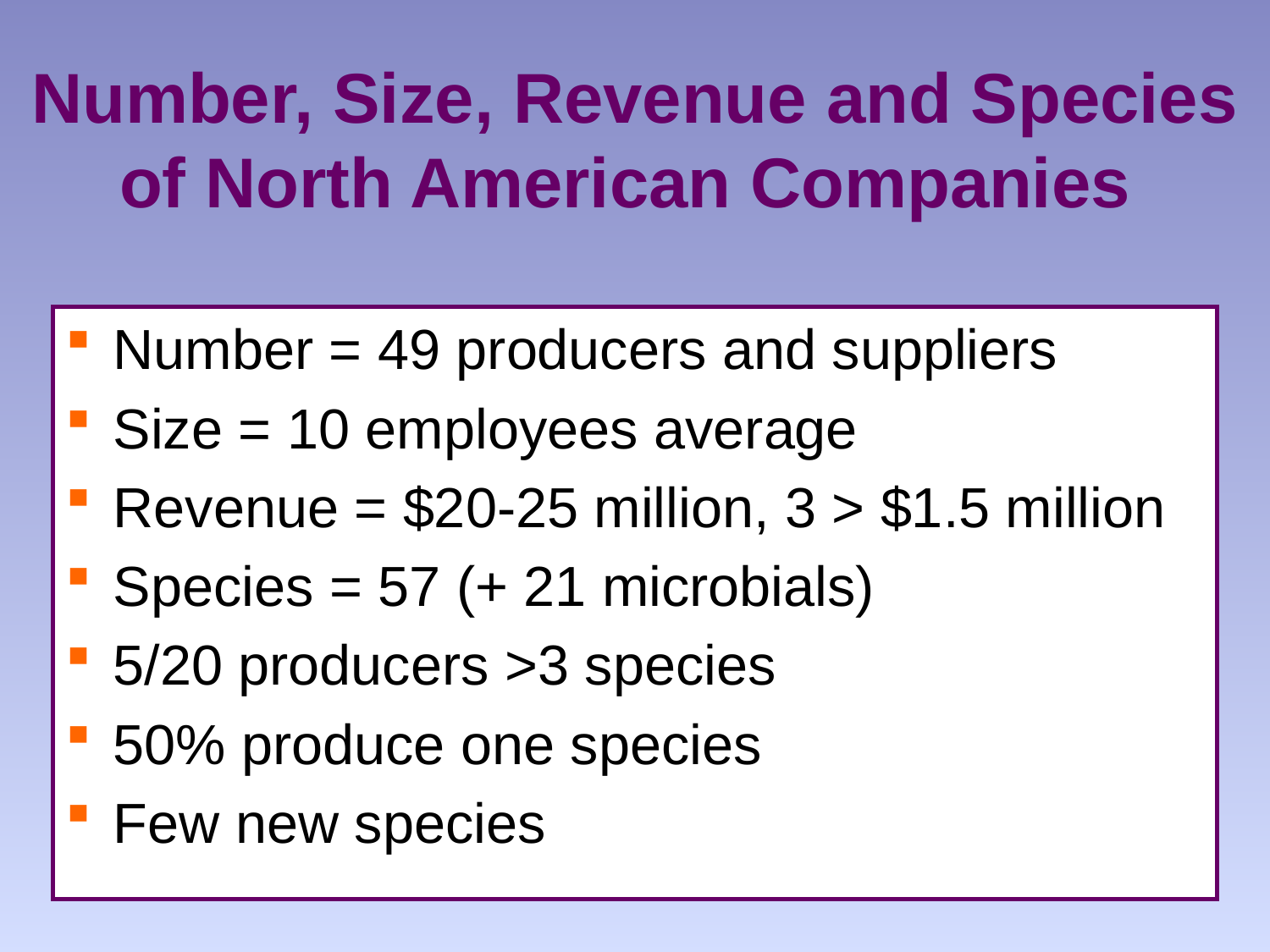

# Number, Size, Revenue and Species of North American Companies
Number = 49 producers and suppliers
Size = 10 employees average
Revenue = $20-25 million, 3 > $1.5 million
Species = 57 (+ 21 microbials)
5/20 producers >3 species
50% produce one species
Few new species